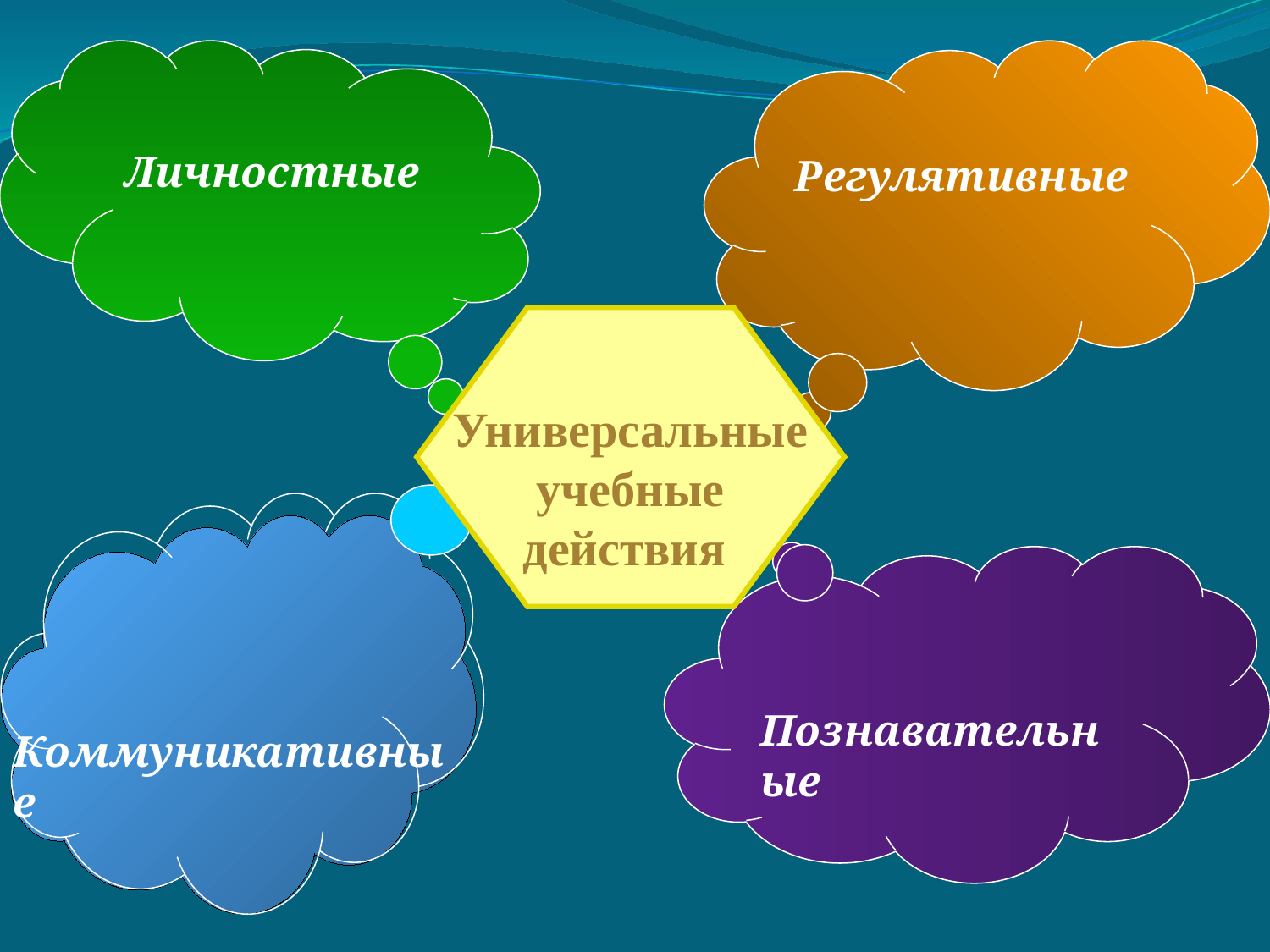

Личностные

Регулятивные

Универсальные
 учебные
действия

  Коммуникативные

Познавательные